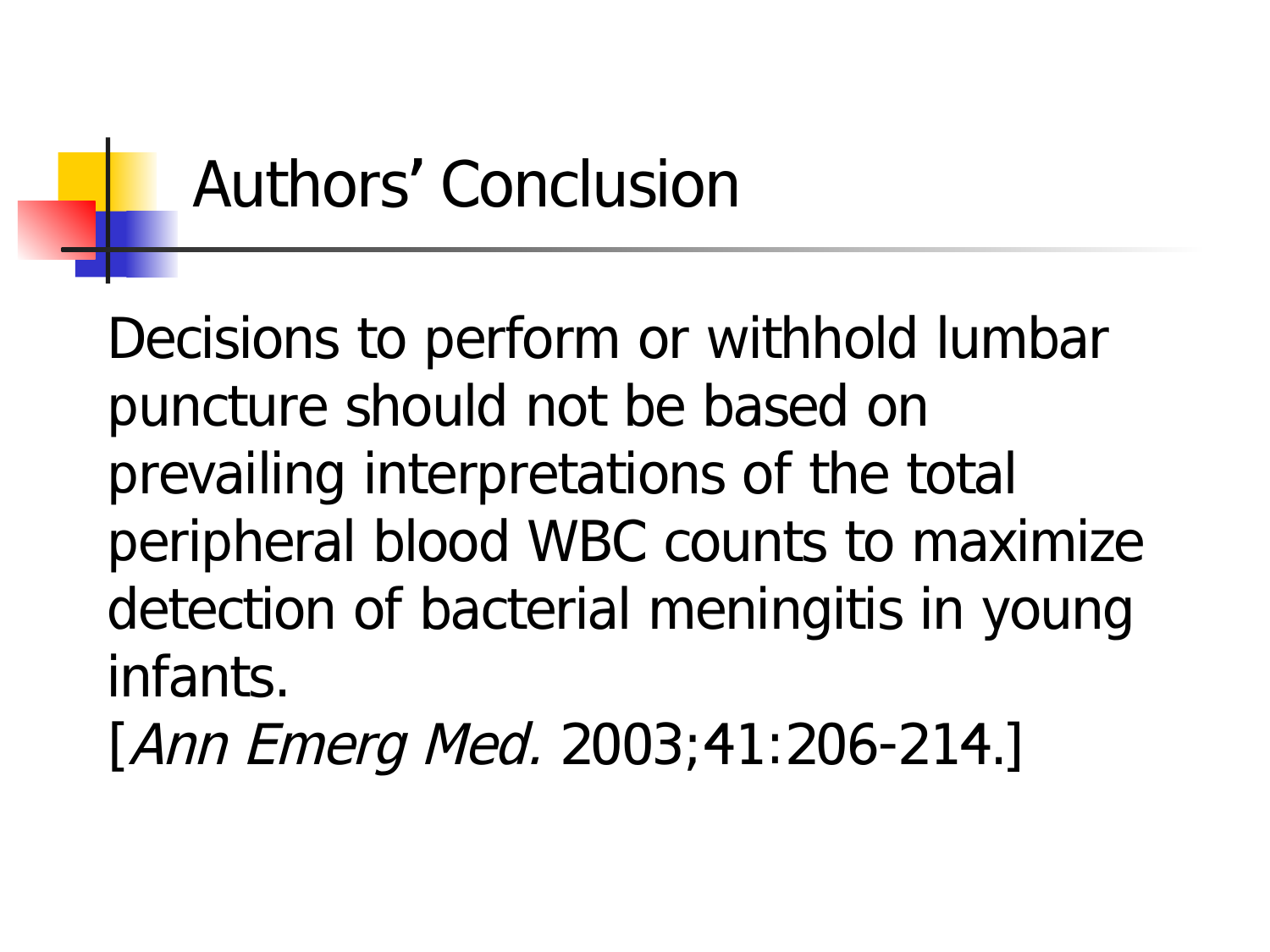

Authors’ Conclusion
Decisions to perform or withhold lumbar puncture should not be based on prevailing interpretations of the total peripheral blood WBC counts to maximize detection of bacterial meningitis in young infants.
[Ann Emerg Med. 2003;41:206-214.]